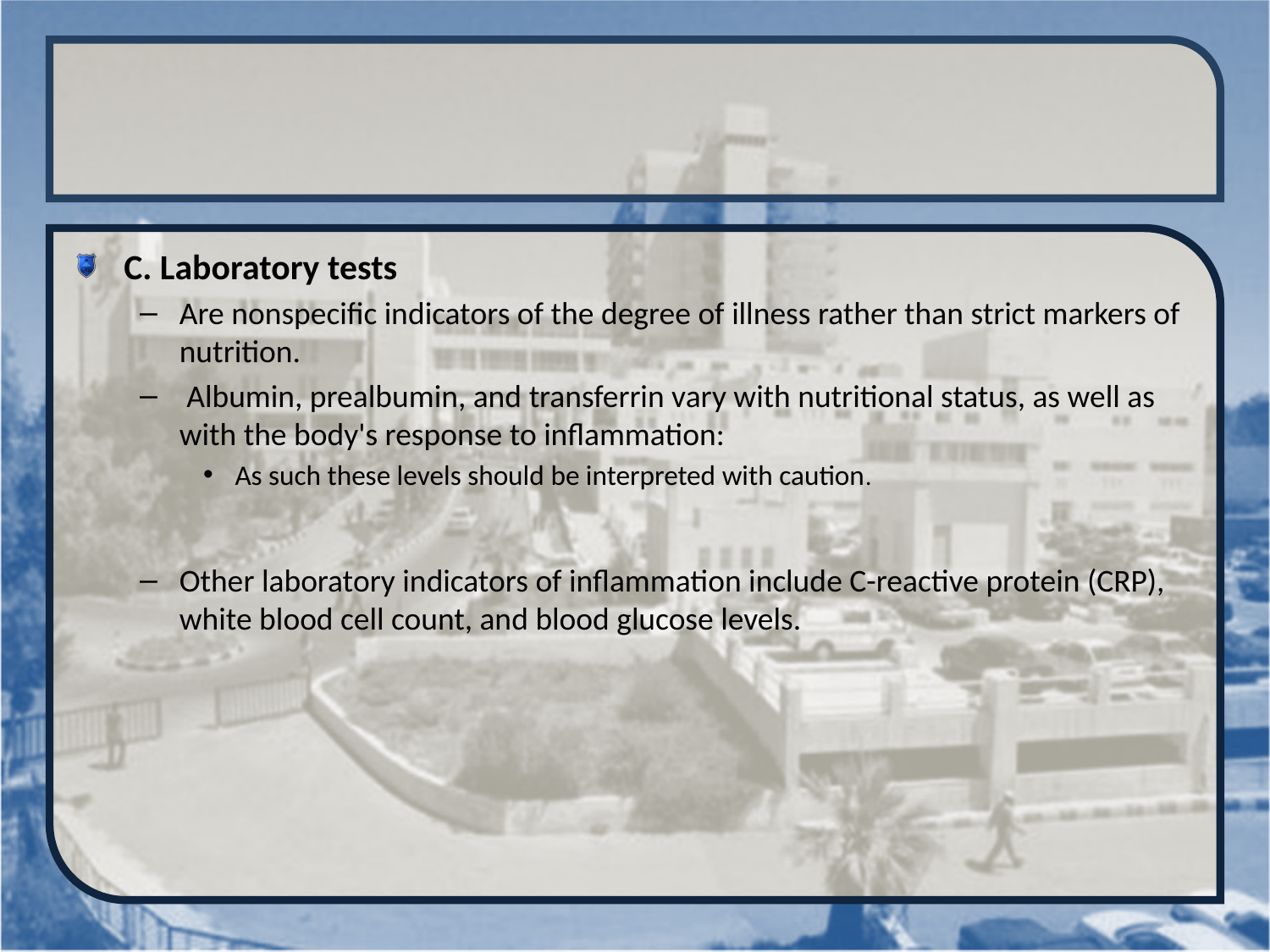

#
C. Laboratory tests
Are nonspecific indicators of the degree of illness rather than strict markers of nutrition.
 Albumin, prealbumin, and transferrin vary with nutritional status, as well as with the body's response to inflammation:
As such these levels should be interpreted with caution.

Other laboratory indicators of inflammation include C-reactive protein (CRP), white blood cell count, and blood glucose levels.